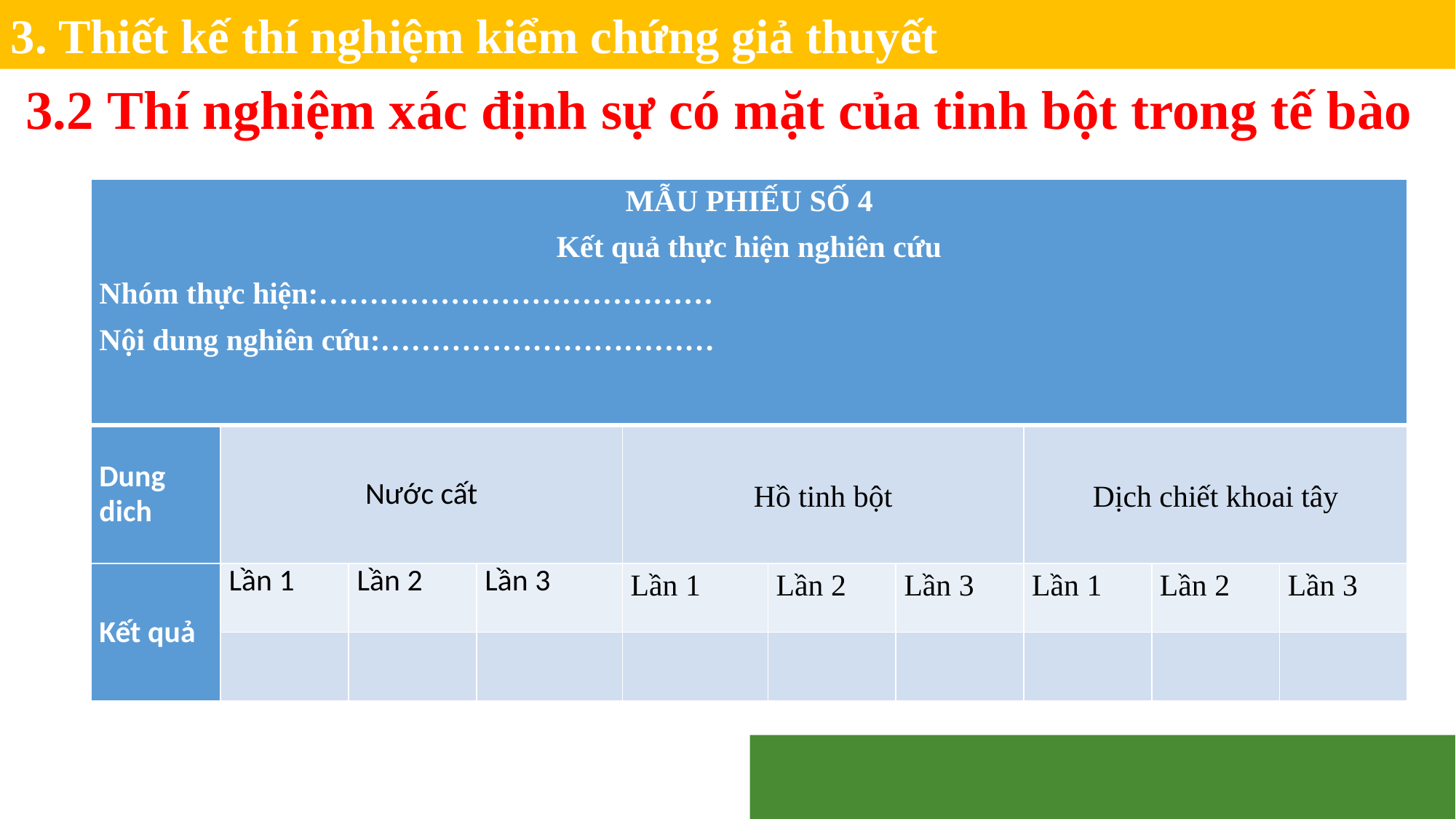

3. Thiết kế thí nghiệm kiểm chứng giả thuyết
3.2 Thí nghiệm xác định sự có mặt của tinh bột trong tế bào

| MẪU PHIẾU SỐ 4 Kết quả thực hiện nghiên cứu Nhóm thực hiện:………………………………… Nội dung nghiên cứu:…………………………… |  |  |  |  |  |  |  |  |  |
| --- | --- | --- | --- | --- | --- | --- | --- | --- | --- |
| Dung dich | Nước cất |  |  | Hồ tinh bột |  |  | Dịch chiết khoai tây |  |  |
| Kết quả | Lần 1 | Lần 2 | Lần 3 | Lần 1 | Lần 2 | Lần 3 | Lần 1 | Lần 2 | Lần 3 |
|  |  |  |  |  |  |  |  |  |  |